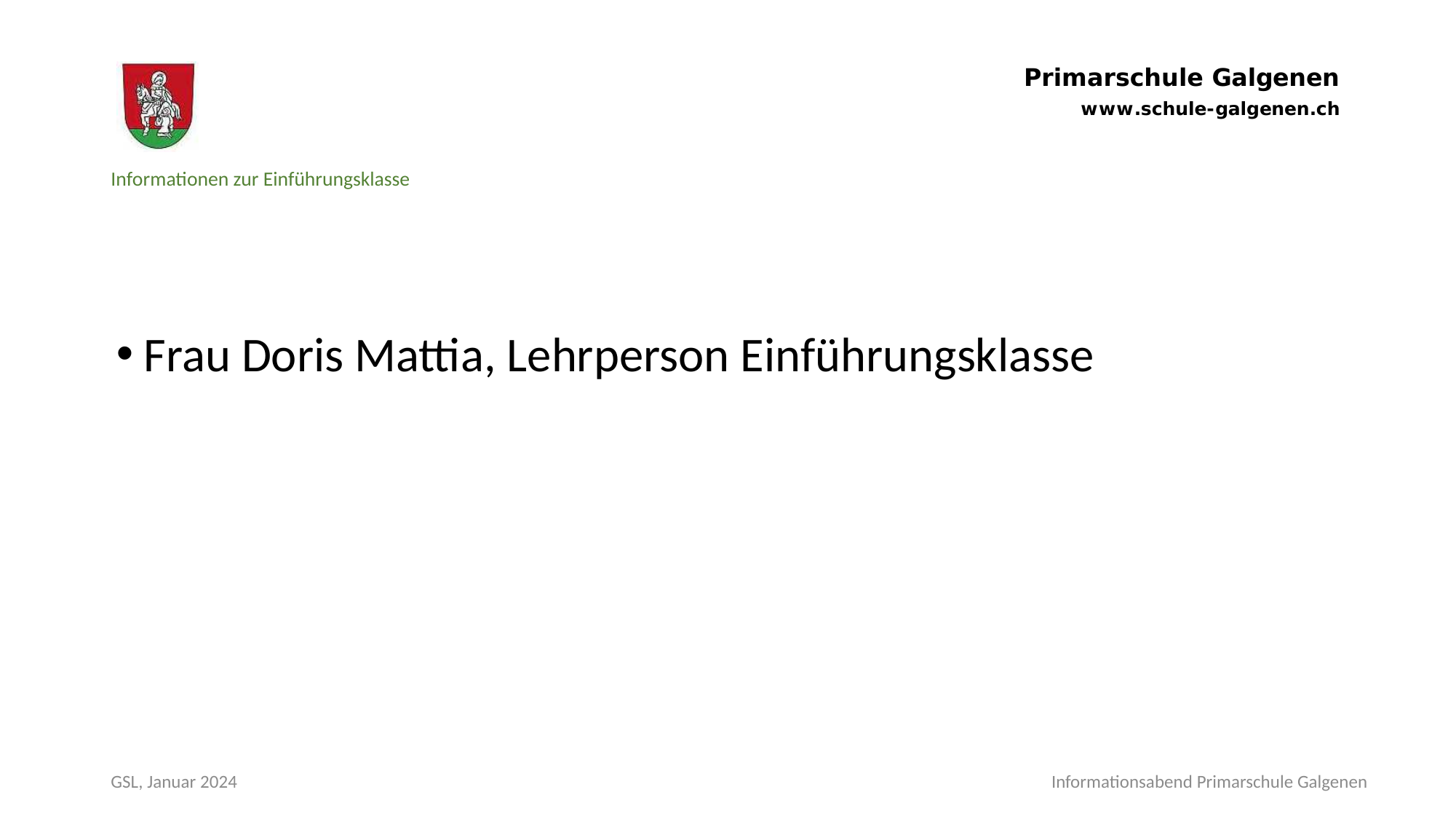

# Informationen zur Einführungsklasse
Frau Doris Mattia, Lehrperson Einführungsklasse
GSL, Januar 2024
Informationsabend Primarschule Galgenen